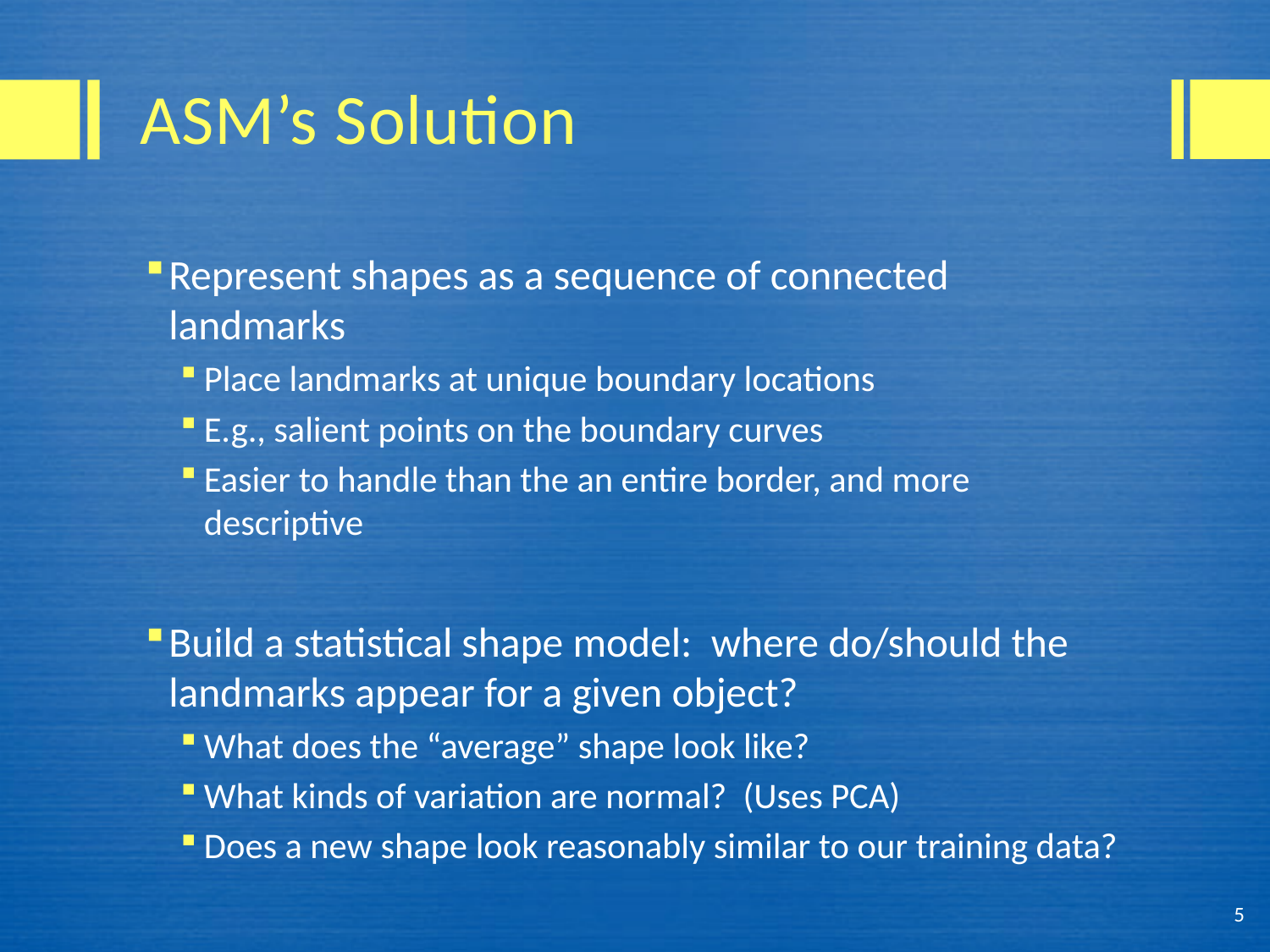

# ASM’s Solution
Represent shapes as a sequence of connected landmarks
Place landmarks at unique boundary locations
E.g., salient points on the boundary curves
Easier to handle than the an entire border, and more descriptive

Build a statistical shape model:  where do/should the landmarks appear for a given object?
What does the “average” shape look like?
What kinds of variation are normal?  (Uses PCA)
Does a new shape look reasonably similar to our training data?
5